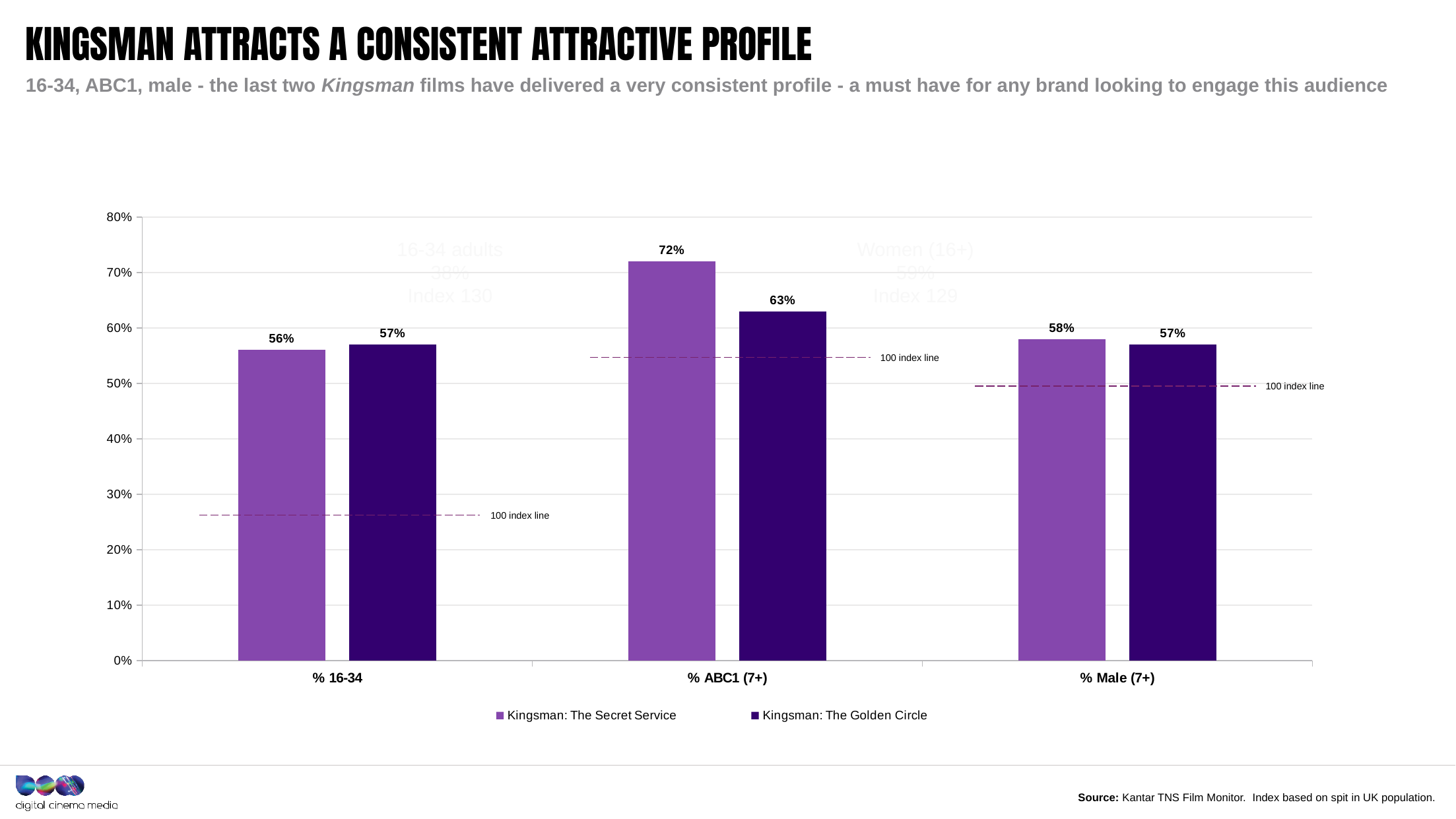

# Kingsman attracts a consistent attractive profile
16-34, ABC1, male - the last two Kingsman films have delivered a very consistent profile - a must have for any brand looking to engage this audience

### Chart

| Category | Kingsman: The Secret Service | Kingsman: The Golden Circle |
|---|---|---|
| % 16-34 | 0.56 | 0.57 |
| % ABC1 (7+) | 0.72 | 0.63 |
| % Male (7+) | 0.58 | 0.57 |
16-34 adults
38%
Index 130
Women (16+)
59%
Index 129
100 index line
100 index line
100 index line
ABC1 (16+)
72%
Index 150
Source: Kantar TNS Film Monitor.  Index based on spit in UK population.